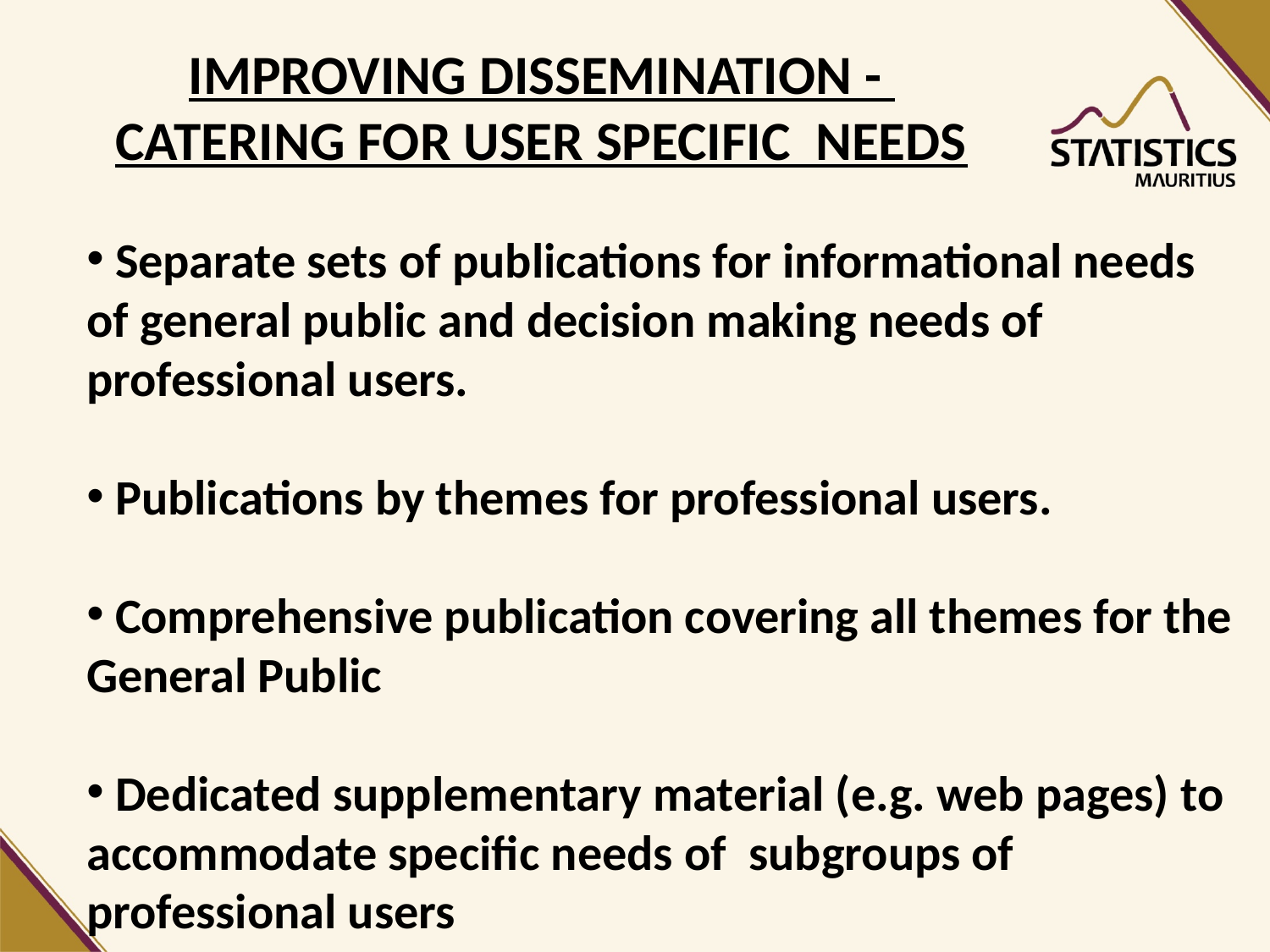

Improving dissemination -
Catering for user specific  needs
 Separate sets of publications for informational needs of general public and decision making needs of professional users.

 Publications by themes for professional users.

 Comprehensive publication covering all themes for the General Public

 Dedicated supplementary material (e.g. web pages) to accommodate specific needs of  subgroups of professional users